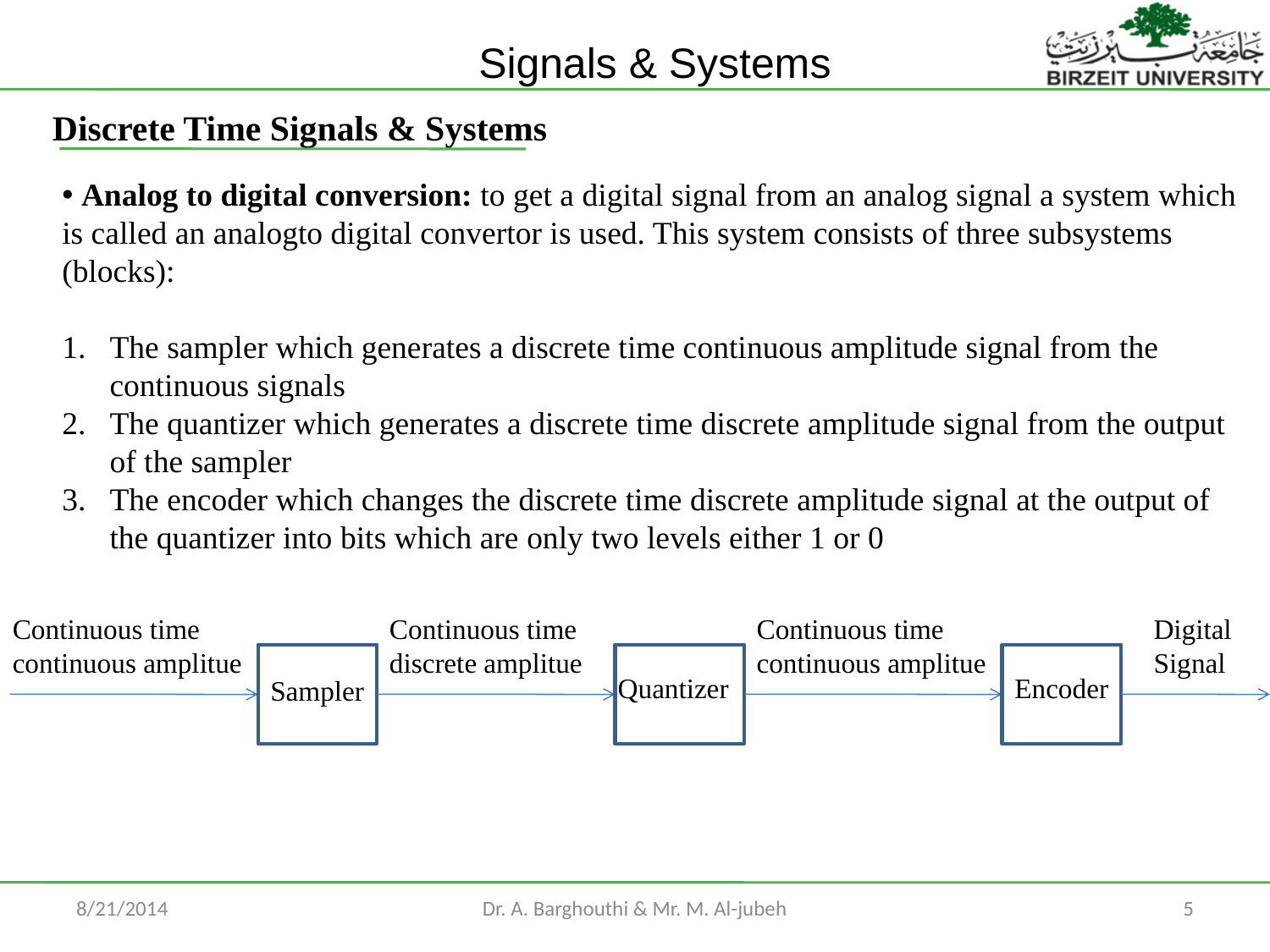

Discrete Time Signals & Systems
 Analog to digital conversion: to get a digital signal from an analog signal a system which is called an analogto digital convertor is used. This system consists of three subsystems (blocks):

The sampler which generates a discrete time continuous amplitude signal from the continuous signals
The quantizer which generates a discrete time discrete amplitude signal from the output of the sampler
The encoder which changes the discrete time discrete amplitude signal at the output of the quantizer into bits which are only two levels either 1 or 0
Continuous time continuous amplitue
Continuous time discrete amplitue
Continuous time continuous amplitue
Digital Signal

Quantizer
Encoder
Sampler
8/21/2014
Dr. A. Barghouthi & Mr. M. Al-jubeh
5